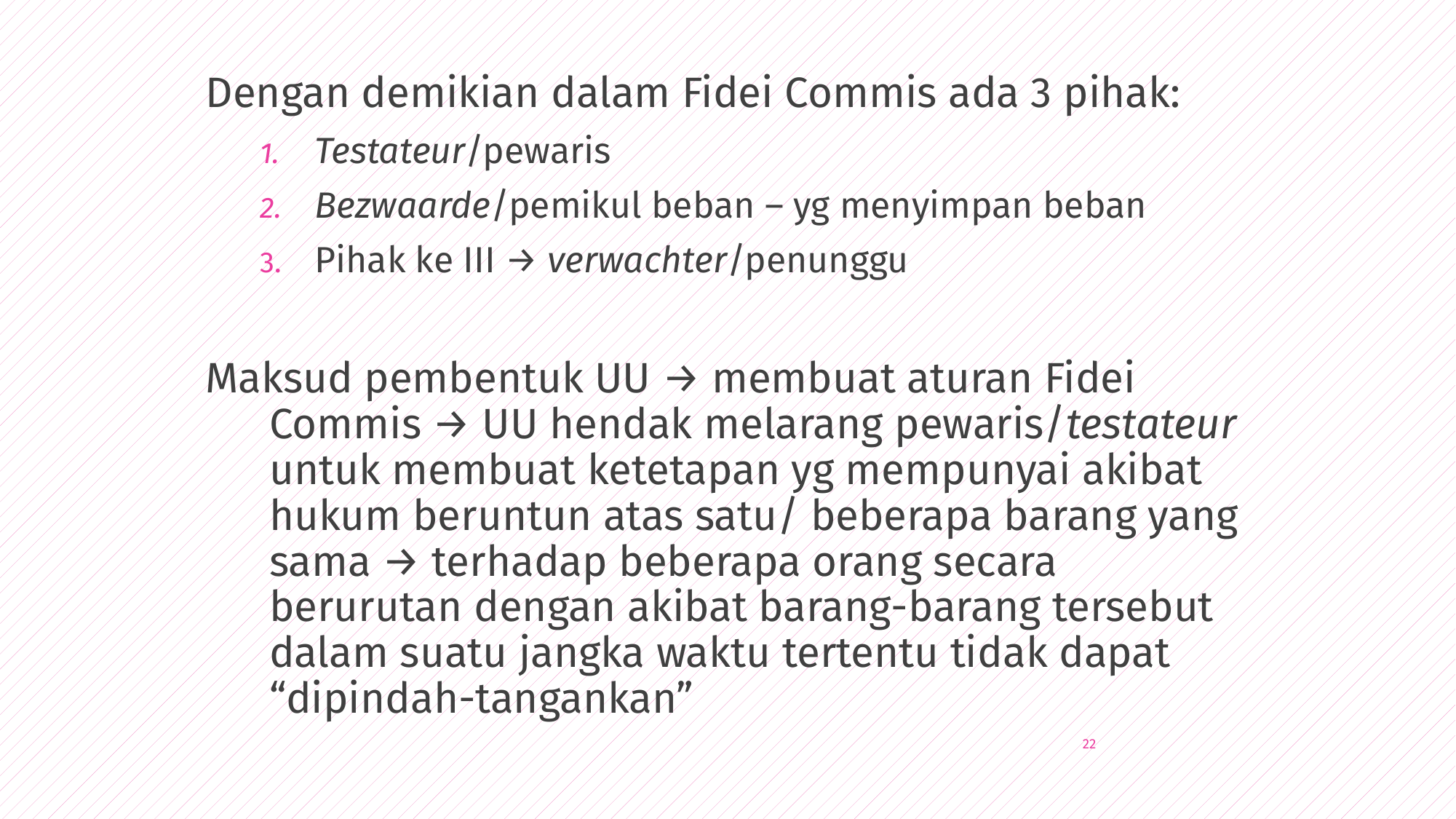

Dengan demikian dalam Fidei Commis ada 3 pihak:
Testateur/pewaris
Bezwaarde/pemikul beban – yg menyimpan beban
Pihak ke III → verwachter/penunggu

Maksud pembentuk UU → membuat aturan Fidei Commis → UU hendak melarang pewaris/testateur untuk membuat ketetapan yg mempunyai akibat hukum beruntun atas satu/ beberapa barang yang sama → terhadap beberapa orang secara berurutan dengan akibat barang-barang tersebut dalam suatu jangka waktu tertentu tidak dapat “dipindah-tangankan”
22